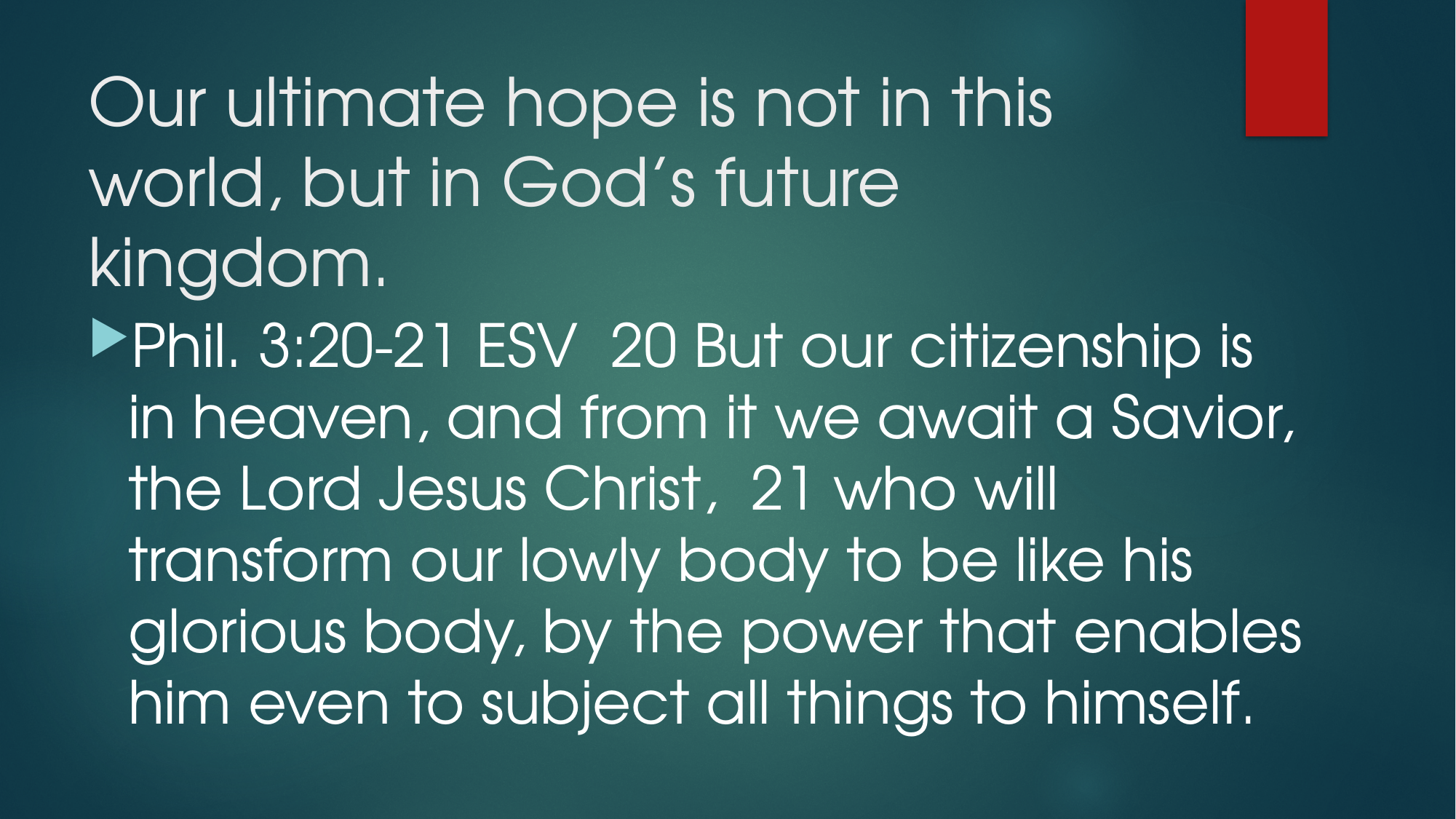

# Our ultimate hope is not in this world, but in God’s future kingdom.
Phil. 3:20-21 ESV  20 But our citizenship is in heaven, and from it we await a Savior, the Lord Jesus Christ,  21 who will transform our lowly body to be like his glorious body, by the power that enables him even to subject all things to himself.